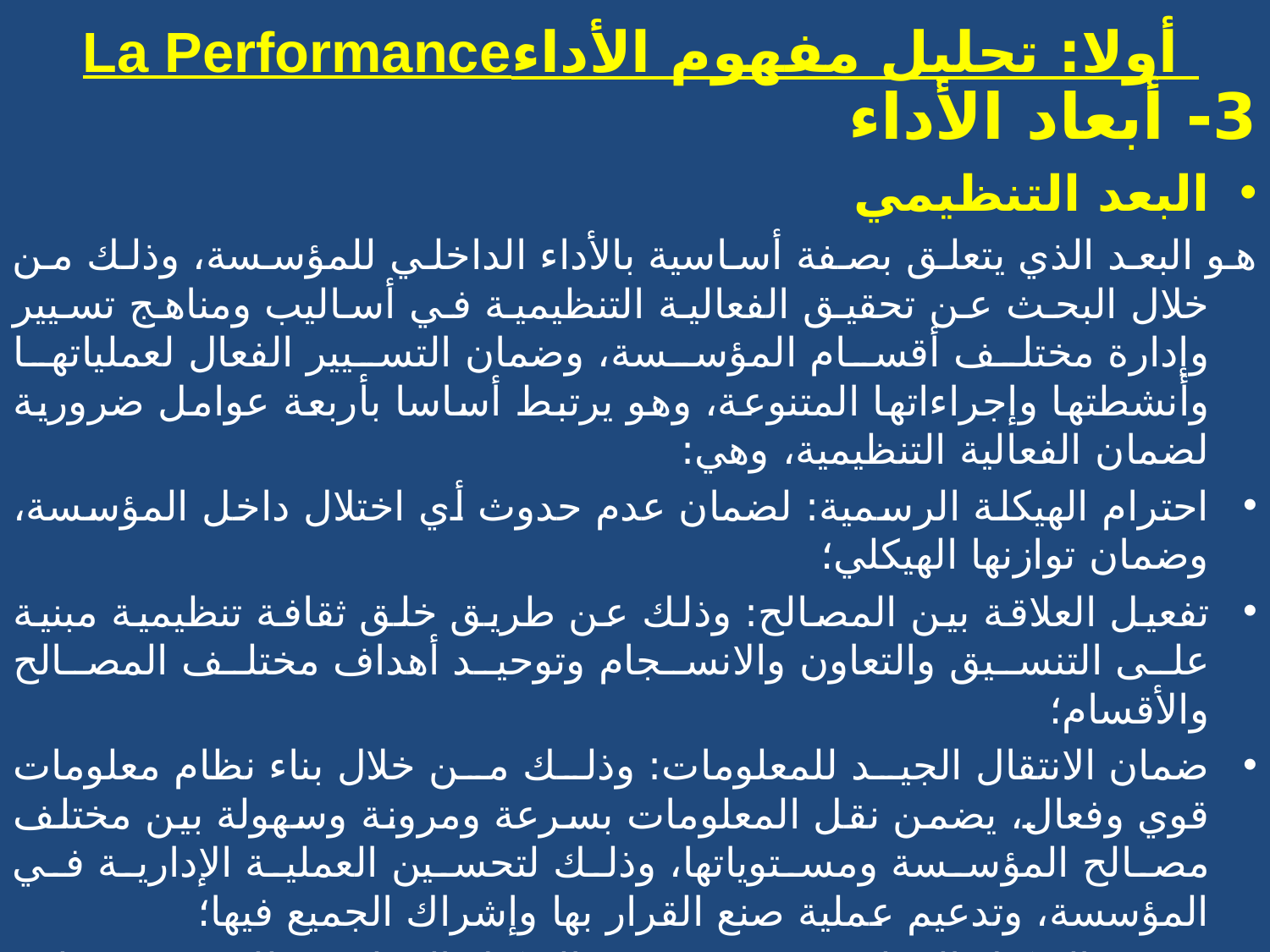

# La Performanceأولا: تحليل مفهوم الأداء
3- أبعاد الأداء
البعد التنظيمي
هو البعد الذي يتعلق بصفة أساسية بالأداء الداخلي للمؤسسة، وذلك من خلال البحث عن تحقيق الفعالية التنظيمية في أساليب ومناهج تسيير وإدارة مختلف أقسام المؤسسة، وضمان التسيير الفعال لعملياتها وأنشطتها وإجراءاتها المتنوعة، وهو يرتبط أساسا بأربعة عوامل ضرورية لضمان الفعالية التنظيمية، وهي:
احترام الهيكلة الرسمية: لضمان عدم حدوث أي اختلال داخل المؤسسة، وضمان توازنها الهيكلي؛
تفعيل العلاقة بين المصالح: وذلك عن طريق خلق ثقافة تنظيمية مبنية على التنسيق والتعاون والانسجام وتوحيد أهداف مختلف المصالح والأقسام؛
ضمان الانتقال الجيد للمعلومات: وذلك من خلال بناء نظام معلومات قوي وفعال، يضمن نقل المعلومات بسرعة ومرونة وسهولة بين مختلف مصالح المؤسسة ومستوياتها، وذلك لتحسين العملية الإدارية في المؤسسة، وتدعيم عملية صنع القرار بها وإشراك الجميع فيها؛
مرونة الهيكل التنظيمي: وهي قدرة الهيكل التنظيمي للمؤسسة على التكيف مع أي تغير قد يطرأ على محيطها، وهو ما يدفع بأدائها التنظيمي إلى أحسن مستوياته
وهذا البعد يهم بصفة أساسية أحد الأطراف الفاعلة في المؤسسة وهم المسيرين والمدراء.